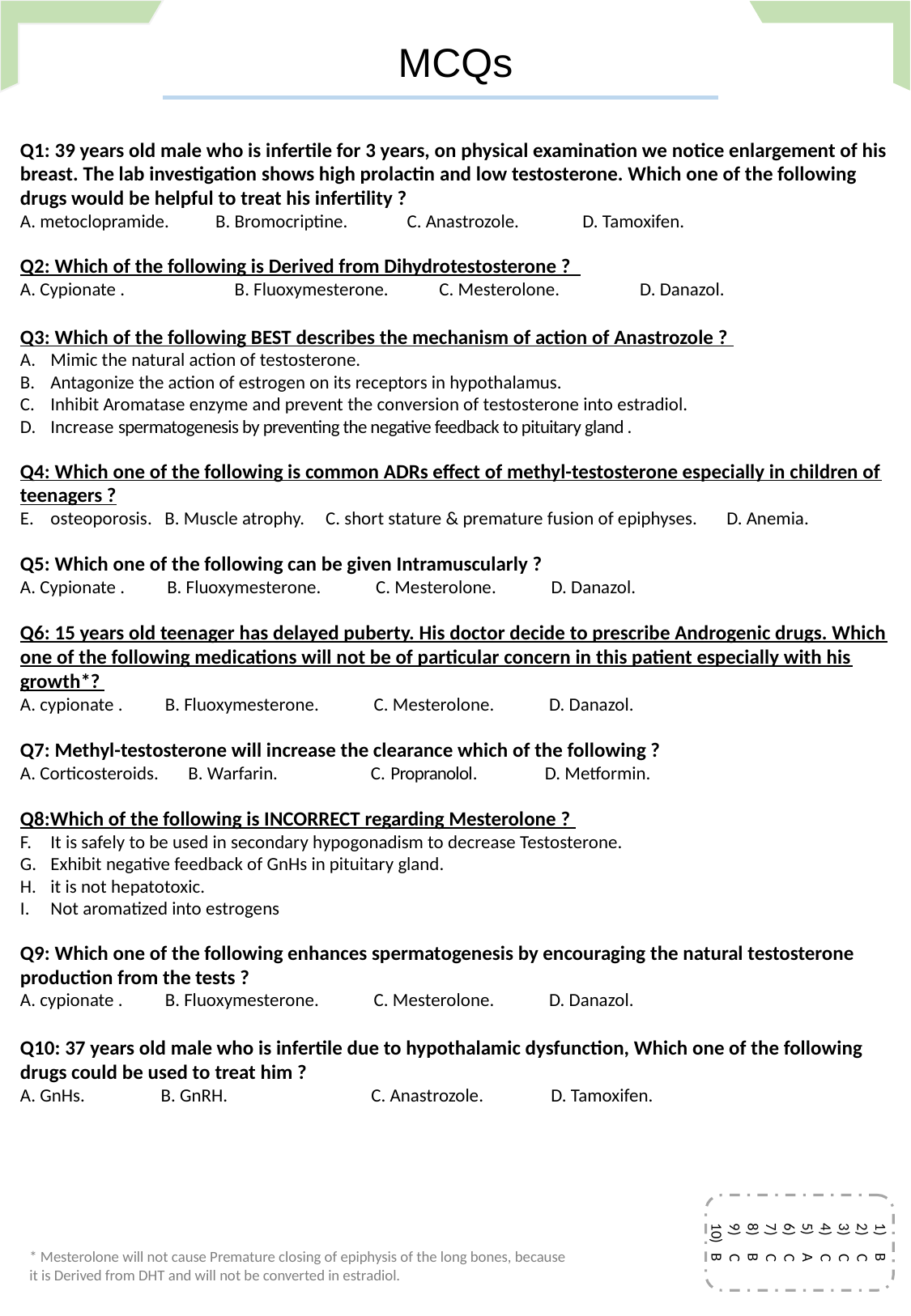

MCQs

Q1: 39 years old male who is infertile for 3 years, on physical examination we notice enlargement of his breast. The lab investigation shows high prolactin and low testosterone. Which one of the following drugs would be helpful to treat his infertility ?
A. metoclopramide.           B. Bromocriptine.              C. Anastrozole.               D. Tamoxifen.

Q2: Which of the following is Derived from Dihydrotestosterone ?
A. Cypionate .                          B. Fluoxymesterone.            C. Mesterolone.                   D. Danazol.

Q3: Which of the following BEST describes the mechanism of action of Anastrozole ?
Mimic the natural action of testosterone.
Antagonize the action of estrogen on its receptors in hypothalamus.
Inhibit Aromatase enzyme and prevent the conversion of testosterone into estradiol.
Increase spermatogenesis by preventing the negative feedback to pituitary gland .

Q4: Which one of the following is common ADRs effect of methyl-testosterone especially in children of teenagers ?
osteoporosis.   B. Muscle atrophy.     C. short stature & premature fusion of epiphyses.       D. Anemia.

Q5: Which one of the following can be given Intramuscularly ?
A. Cypionate .          B. Fluoxymesterone.             C. Mesterolone.             D. Danazol.

Q6: 15 years old teenager has delayed puberty. His doctor decide to prescribe Androgenic drugs. Which one of the following medications will not be of particular concern in this patient especially with his growth*?
A. cypionate .          B. Fluoxymesterone.             C. Mesterolone.             D. Danazol.

Q7: Methyl-testosterone will increase the clearance which of the following ?
A. Corticosteroids.       B. Warfarin.                      C. Propranolol.                D. Metformin.

Q8:Which of the following is INCORRECT regarding Mesterolone ?
It is safely to be used in secondary hypogonadism to decrease Testosterone.
Exhibit negative feedback of GnHs in pituitary gland.
it is not hepatotoxic.
Not aromatized into estrogens

Q9: Which one of the following enhances spermatogenesis by encouraging the natural testosterone production from the tests ?
A. cypionate .          B. Fluoxymesterone.             C. Mesterolone.             D. Danazol.

Q10: 37 years old male who is infertile due to hypothalamic dysfunction, Which one of the following drugs could be used to treat him ?
A. GnHs.                  B. GnRH.                                  C. Anastrozole.                D. Tamoxifen.

B
C
C
C
A
C
C
B
C
B
* Mesterolone will not cause Premature closing of epiphysis of the long bones, because it is Derived from DHT and will not be converted in estradiol.